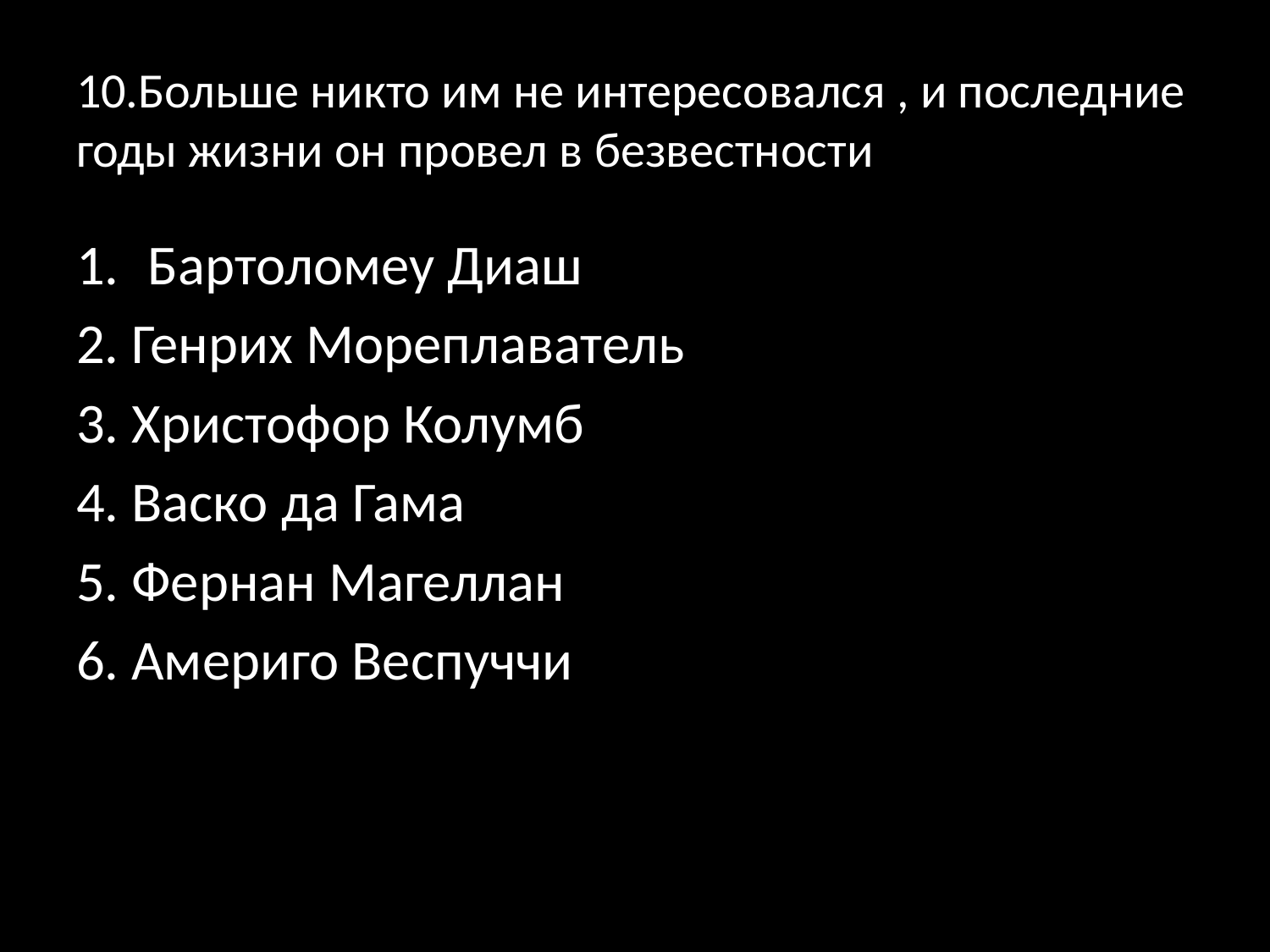

# 10.Больше никто им не интересовался , и последние годы жизни он провел в безвестности
Бартоломеу Диаш
2. Генрих Мореплаватель
3. Христофор Колумб
4. Васко да Гама
5. Фернан Магеллан
6. Америго Веспуччи